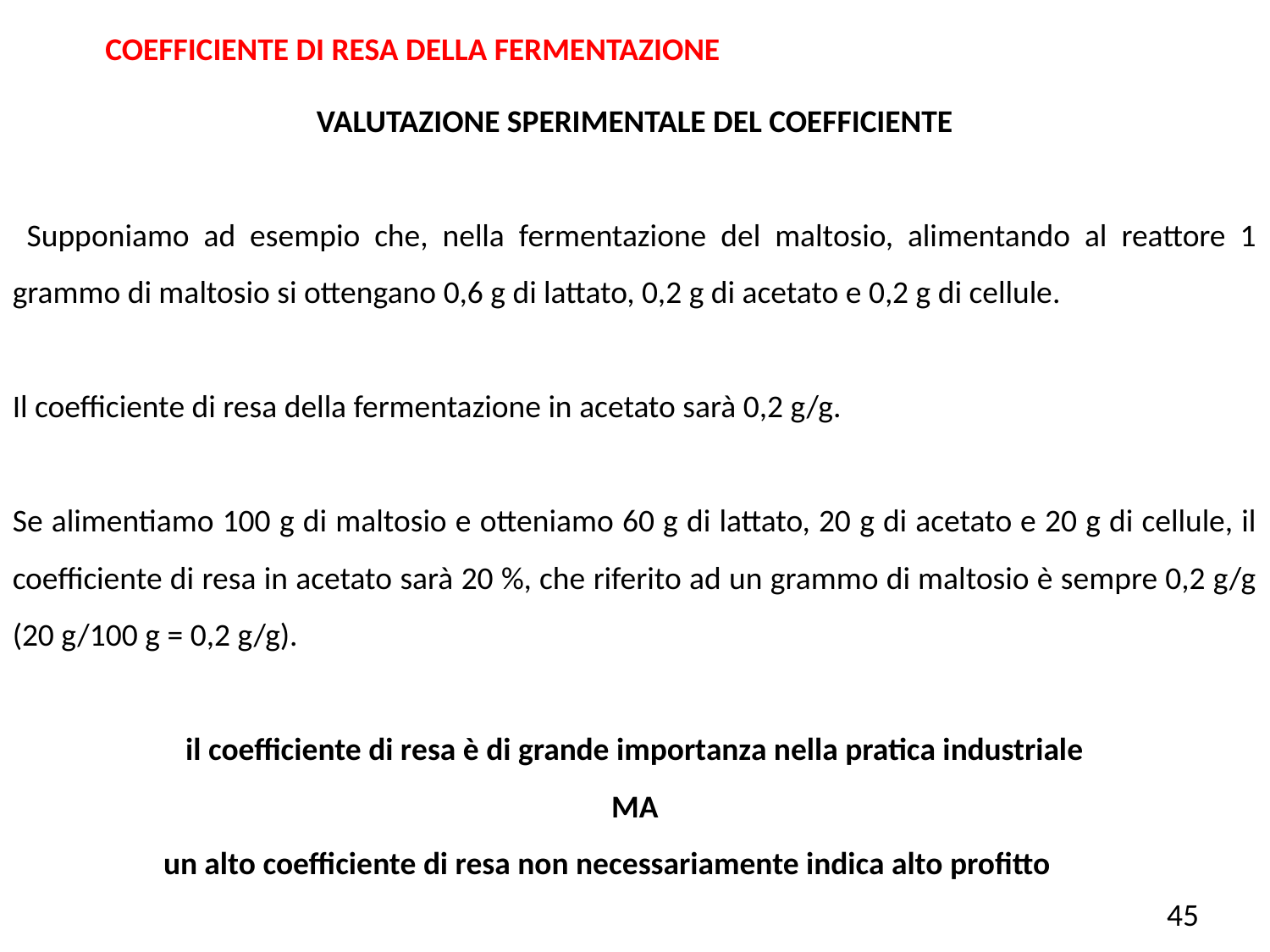

COEFFICIENTE DI RESA DELLA FERMENTAZIONE
VALUTAZIONE SPERIMENTALE DEL COEFFICIENTE

 Supponiamo ad esempio che, nella fermentazione del maltosio, alimentando al reattore 1 grammo di maltosio si ottengano 0,6 g di lattato, 0,2 g di acetato e 0,2 g di cellule.

Il coefficiente di resa della fermentazione in acetato sarà 0,2 g/g.

Se alimentiamo 100 g di maltosio e otteniamo 60 g di lattato, 20 g di acetato e 20 g di cellule, il coefficiente di resa in acetato sarà 20 %, che riferito ad un grammo di maltosio è sempre 0,2 g/g (20 g/100 g = 0,2 g/g).

 il coefficiente di resa è di grande importanza nella pratica industriale
MA
                     un alto coefficiente di resa non necessariamente indica alto profitto
45